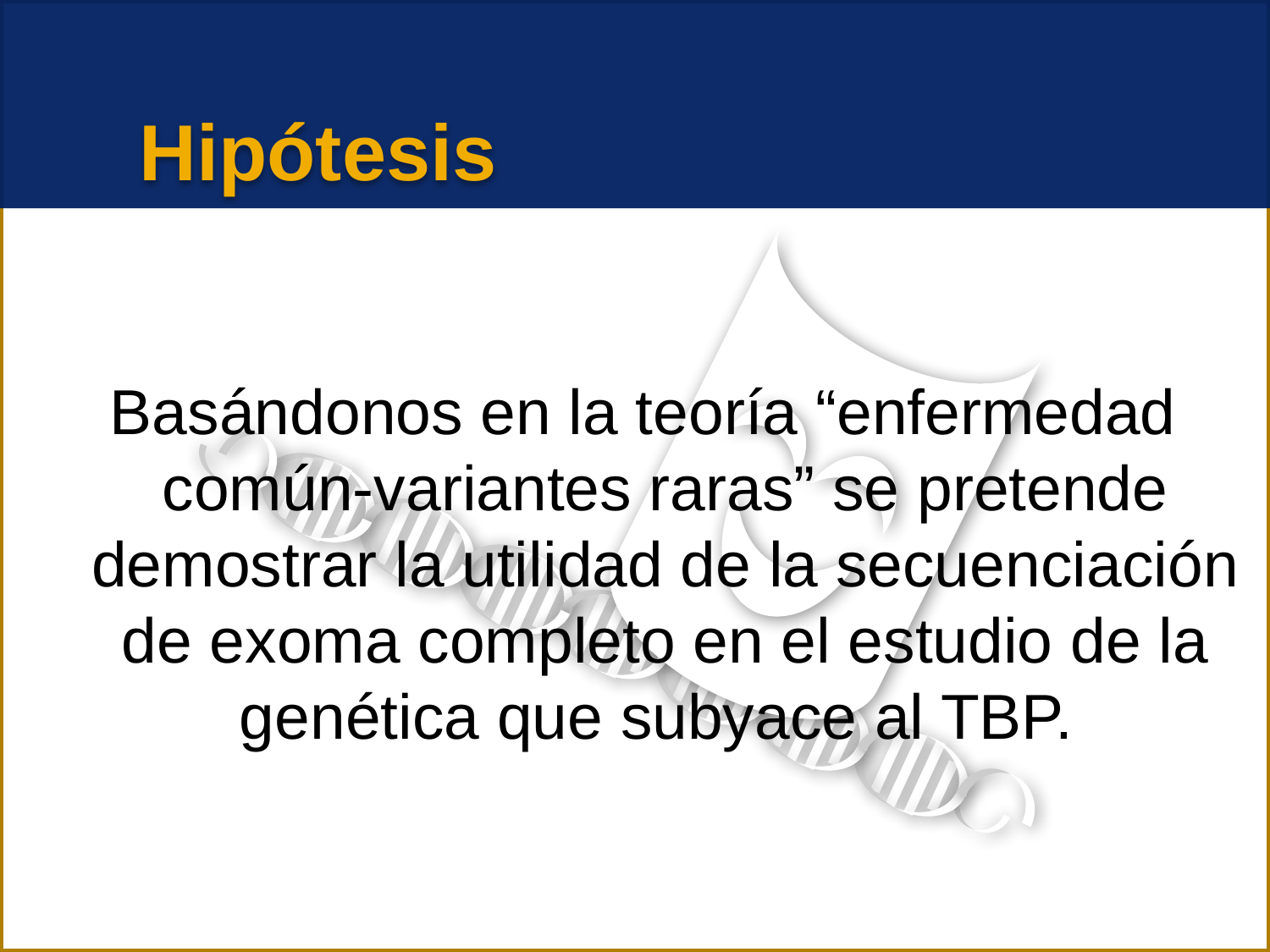

Hipótesis

Basándonos en la teoría “enfermedad común-variantes raras” se pretende demostrar la utilidad de la secuenciación de exoma completo en el estudio de la genética que subyace al TBP.